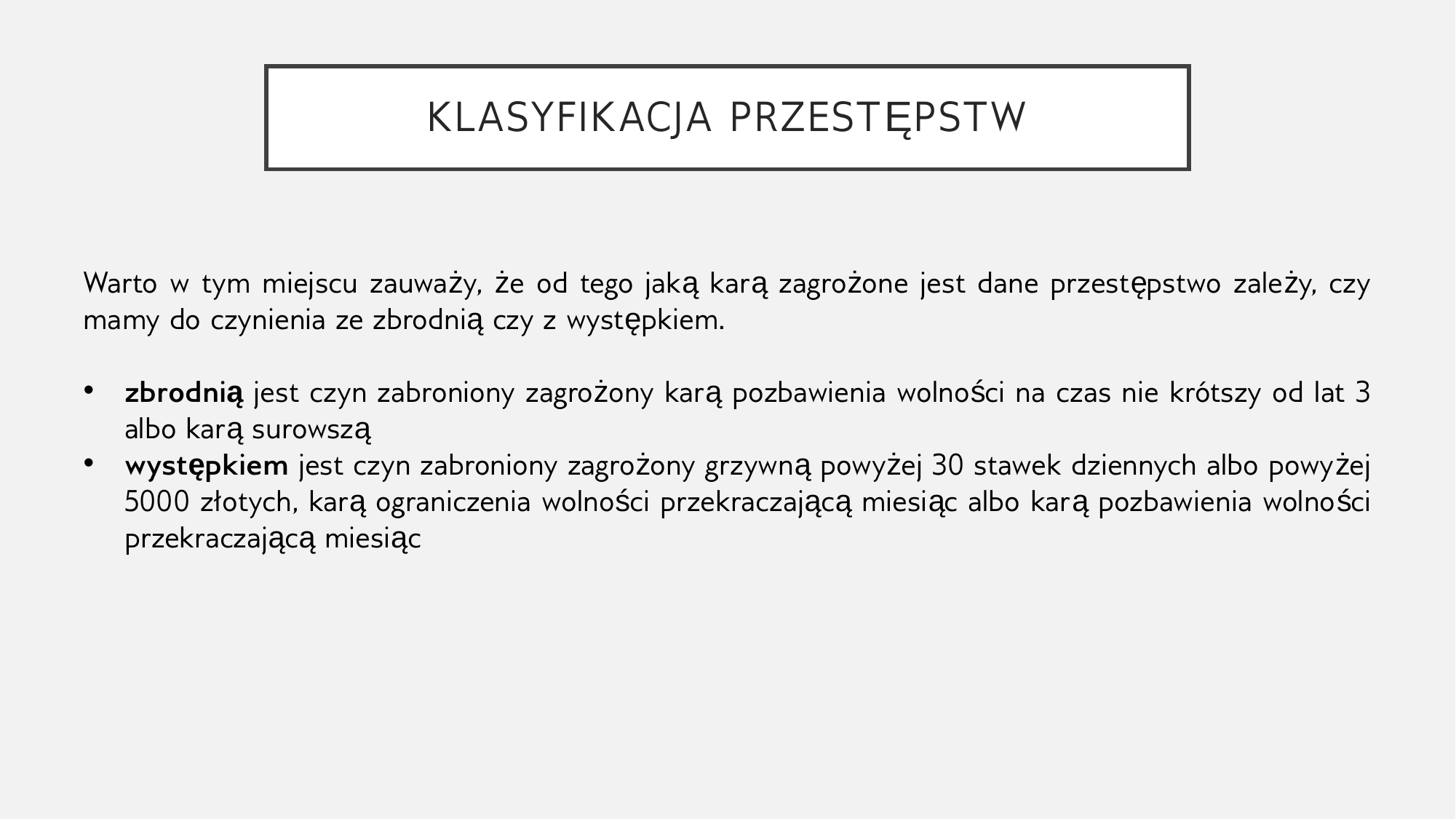

# Klasyfikacja przestępstw
Warto w tym miejscu zauważy, że od tego jaką karą zagrożone jest dane przestępstwo zależy, czy mamy do czynienia ze zbrodnią czy z występkiem.

zbrodnią jest czyn zabroniony zagrożony karą pozbawienia wolności na czas nie krótszy od lat 3 albo karą surowszą
występkiem jest czyn zabroniony zagrożony grzywną powyżej 30 stawek dziennych albo powyżej 5000 złotych, karą ograniczenia wolności przekraczającą miesiąc albo karą pozbawienia wolności przekraczającą miesiąc